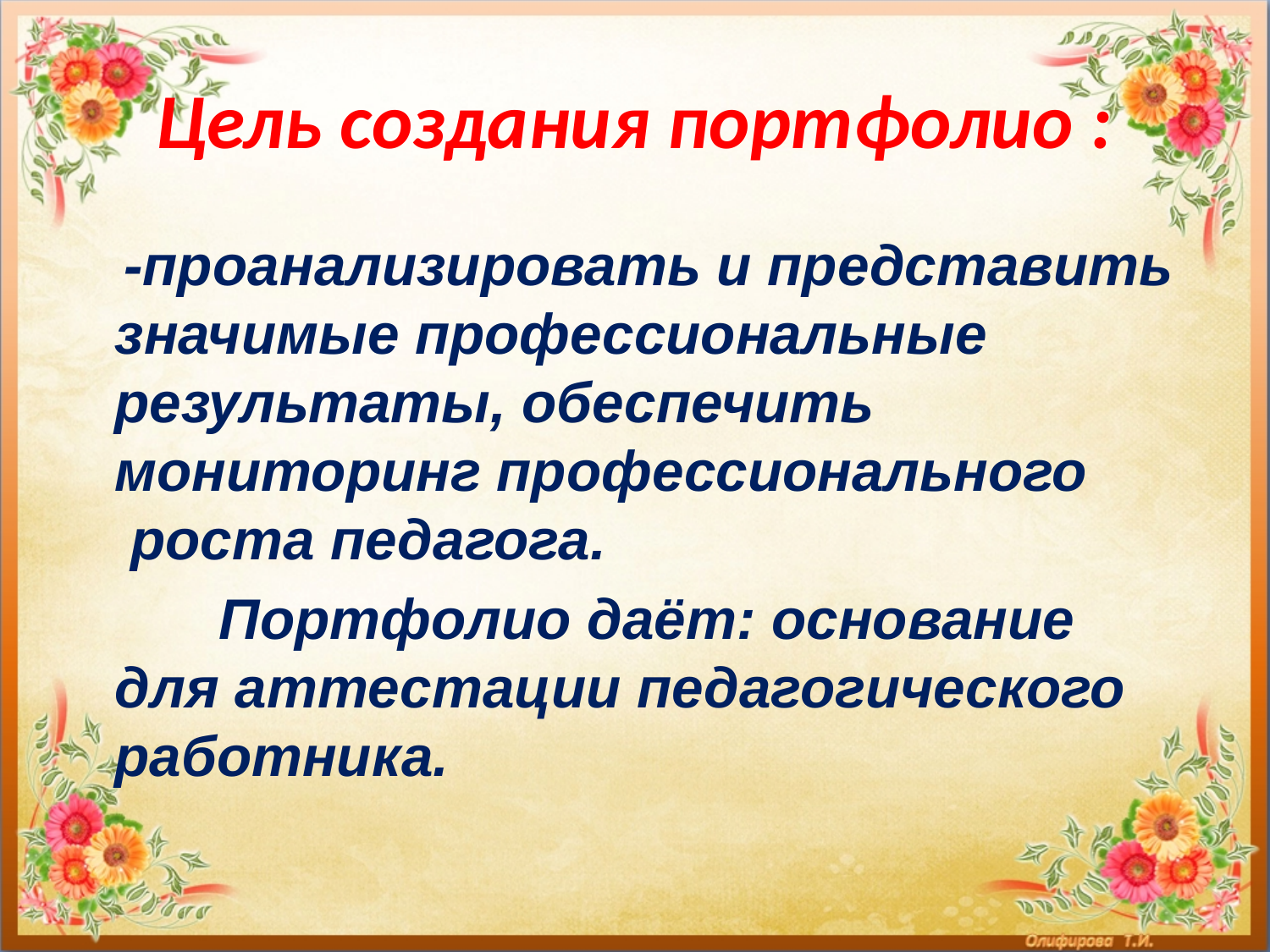

# Цель создания портфолио :
   -проанализировать и представить значимые профессиональные результаты, обеспечить мониторинг профессионального  роста педагога.
         Портфолио даёт: основание для аттестации педагогического работника.